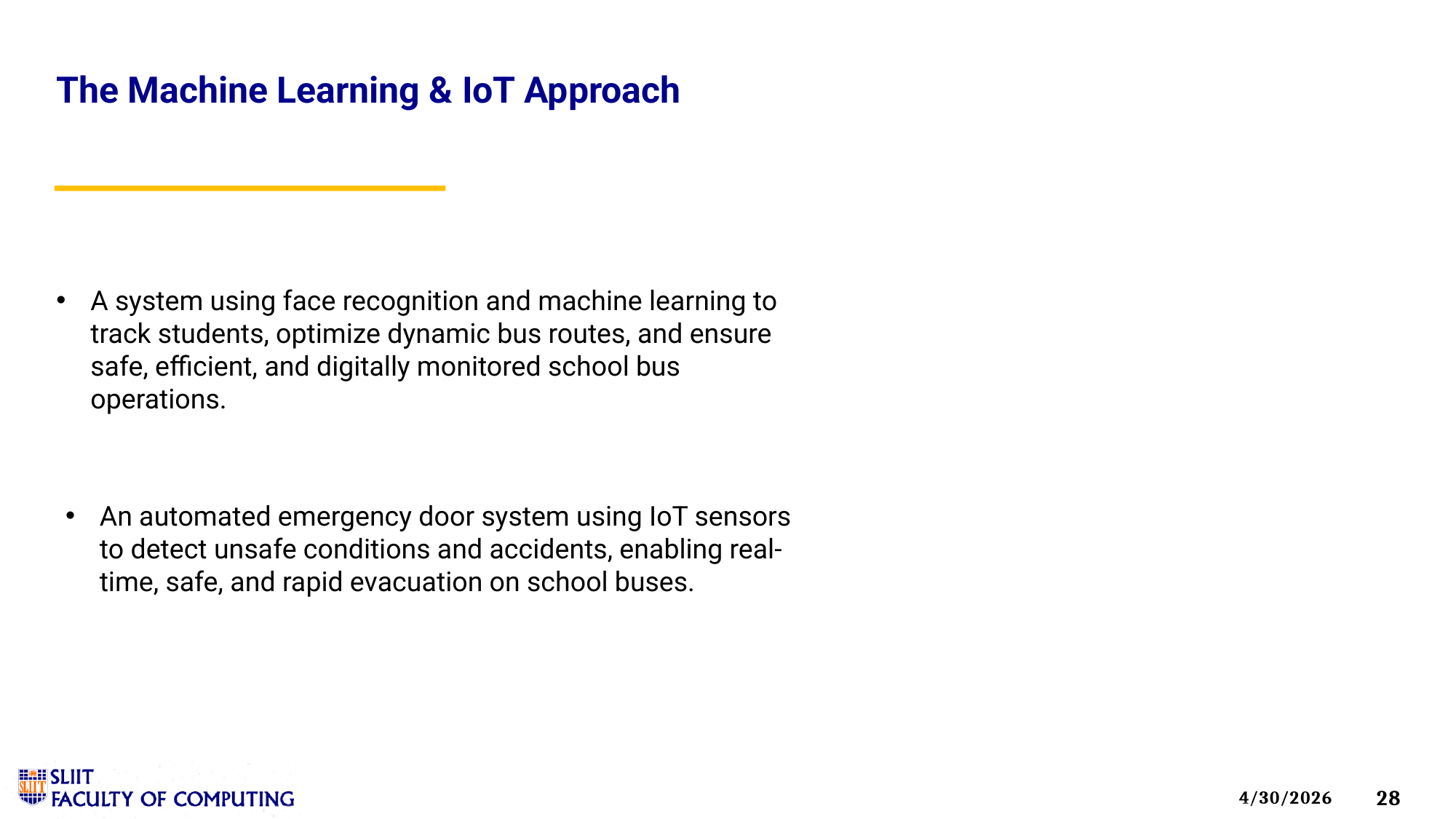

The Machine Learning & IoT Approach

A system using face recognition and machine learning to track students, optimize dynamic bus routes, and ensure safe, efficient, and digitally monitored school bus operations.
An automated emergency door system using IoT sensors to detect unsafe conditions and accidents, enabling real-time, safe, and rapid evacuation on school buses.